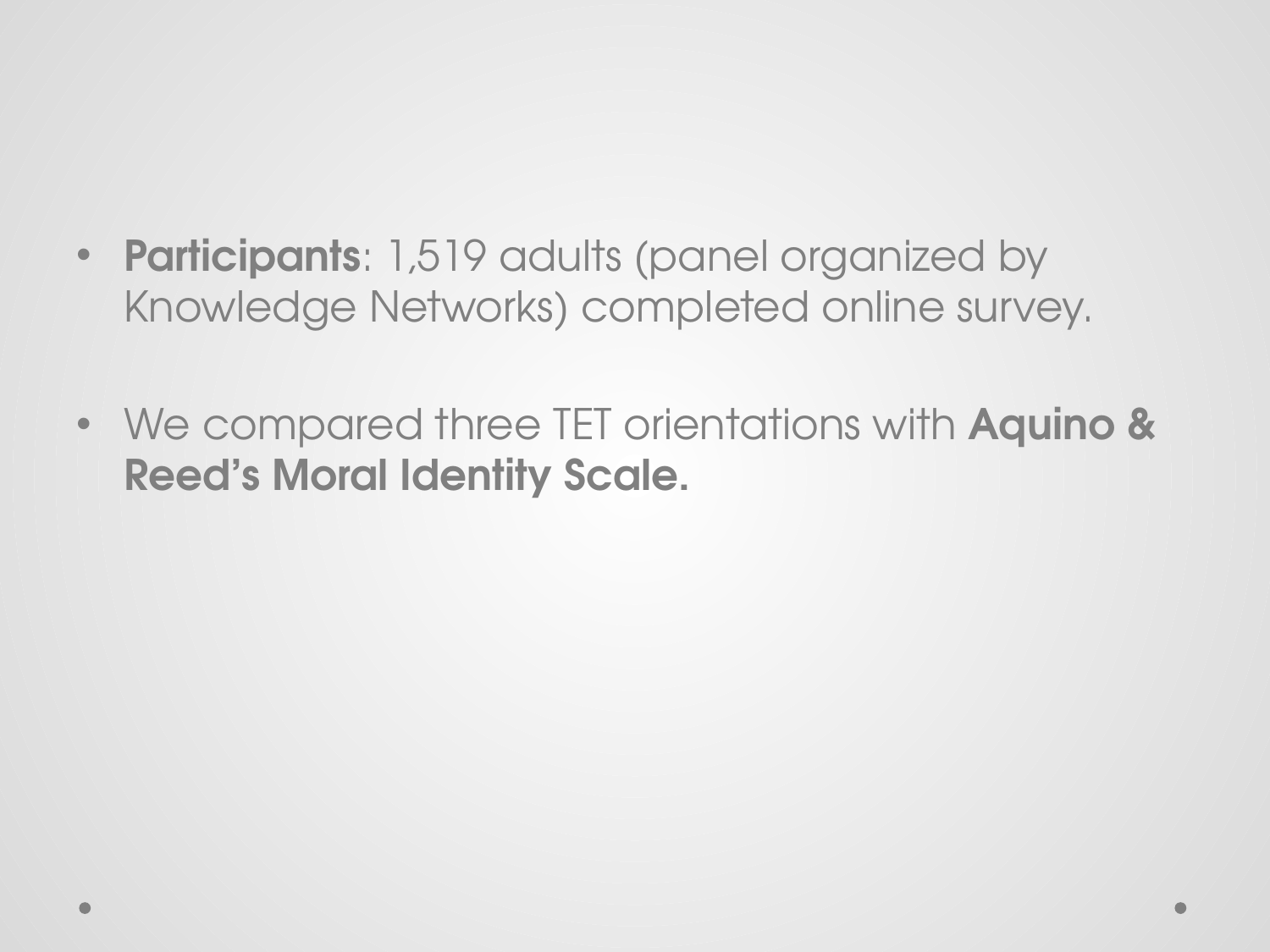

#
Participants: 1,519 adults (panel organized by Knowledge Networks) completed online survey.

We compared three TET orientations with Aquino & Reed’s Moral Identity Scale.